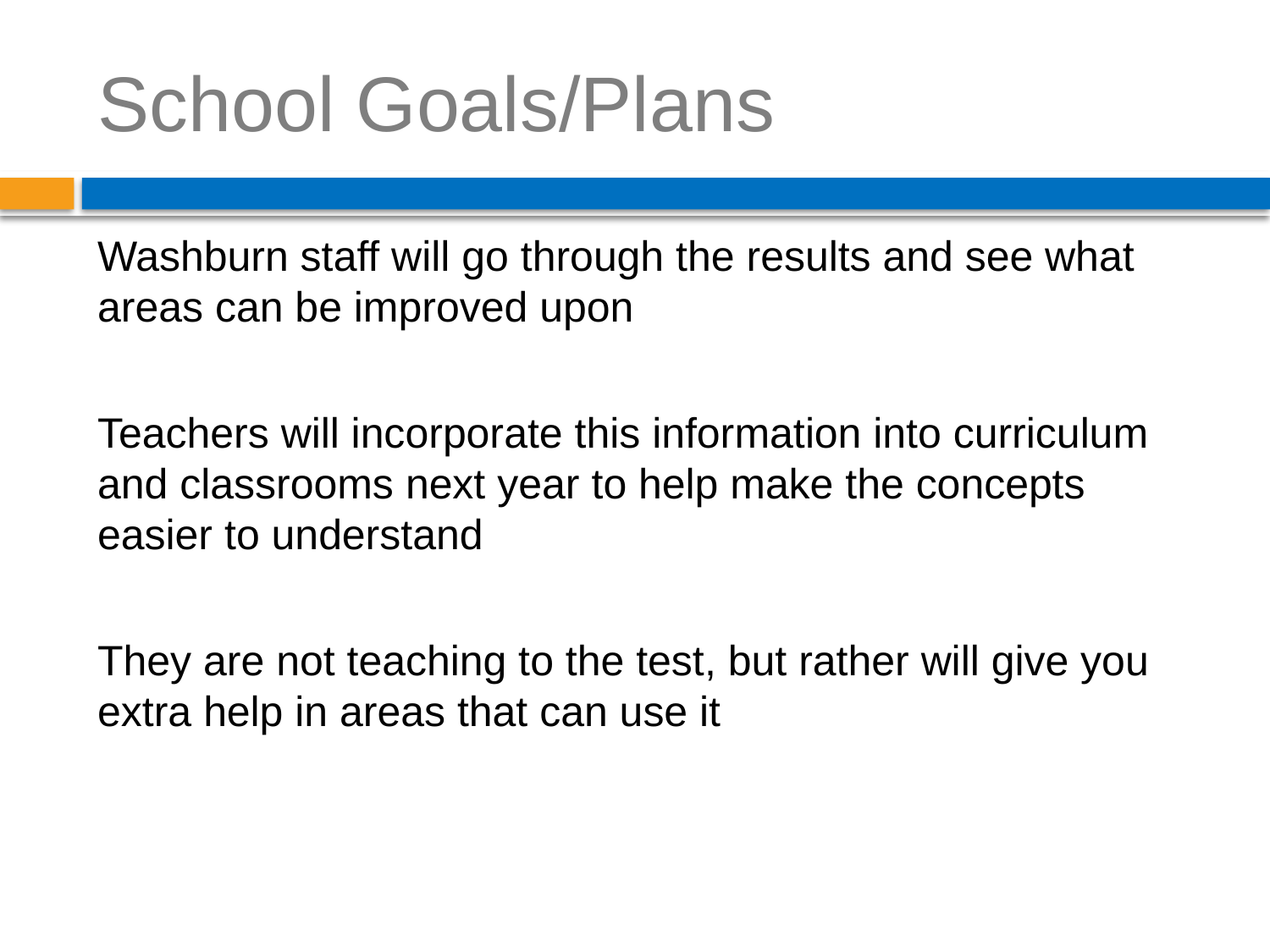

# School Goals/Plans
Washburn staff will go through the results and see what areas can be improved upon

Teachers will incorporate this information into curriculum and classrooms next year to help make the concepts easier to understand

They are not teaching to the test, but rather will give you extra help in areas that can use it